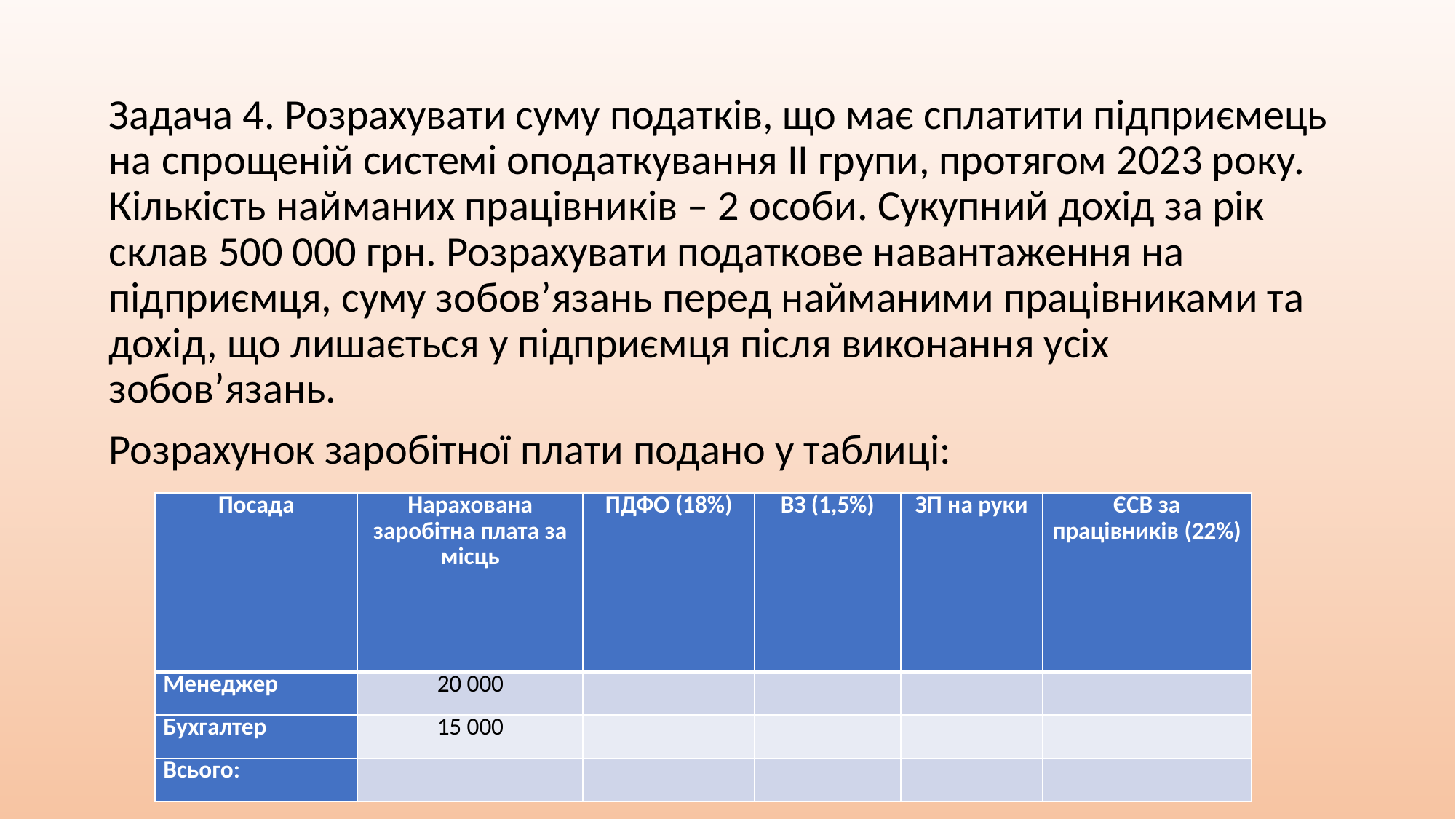

Задача 4. Розрахувати суму податків, що має сплатити підприємець на спрощеній системі оподаткування ІІ групи, протягом 2023 року. Кількість найманих працівників – 2 особи. Сукупний дохід за рік склав 500 000 грн. Розрахувати податкове навантаження на підприємця, суму зобов’язань перед найманими працівниками та дохід, що лишається у підприємця після виконання усіх зобов’язань.
Розрахунок заробітної плати подано у таблиці:

| Посада | Нарахована заробітна плата за місць | ПДФО (18%) | ВЗ (1,5%) | ЗП на руки | ЄСВ за працівників (22%) |
| --- | --- | --- | --- | --- | --- |
| Менеджер | 20 000 |  |  |  |  |
| Бухгалтер | 15 000 |  |  |  |  |
| Всього: |  |  |  |  |  |